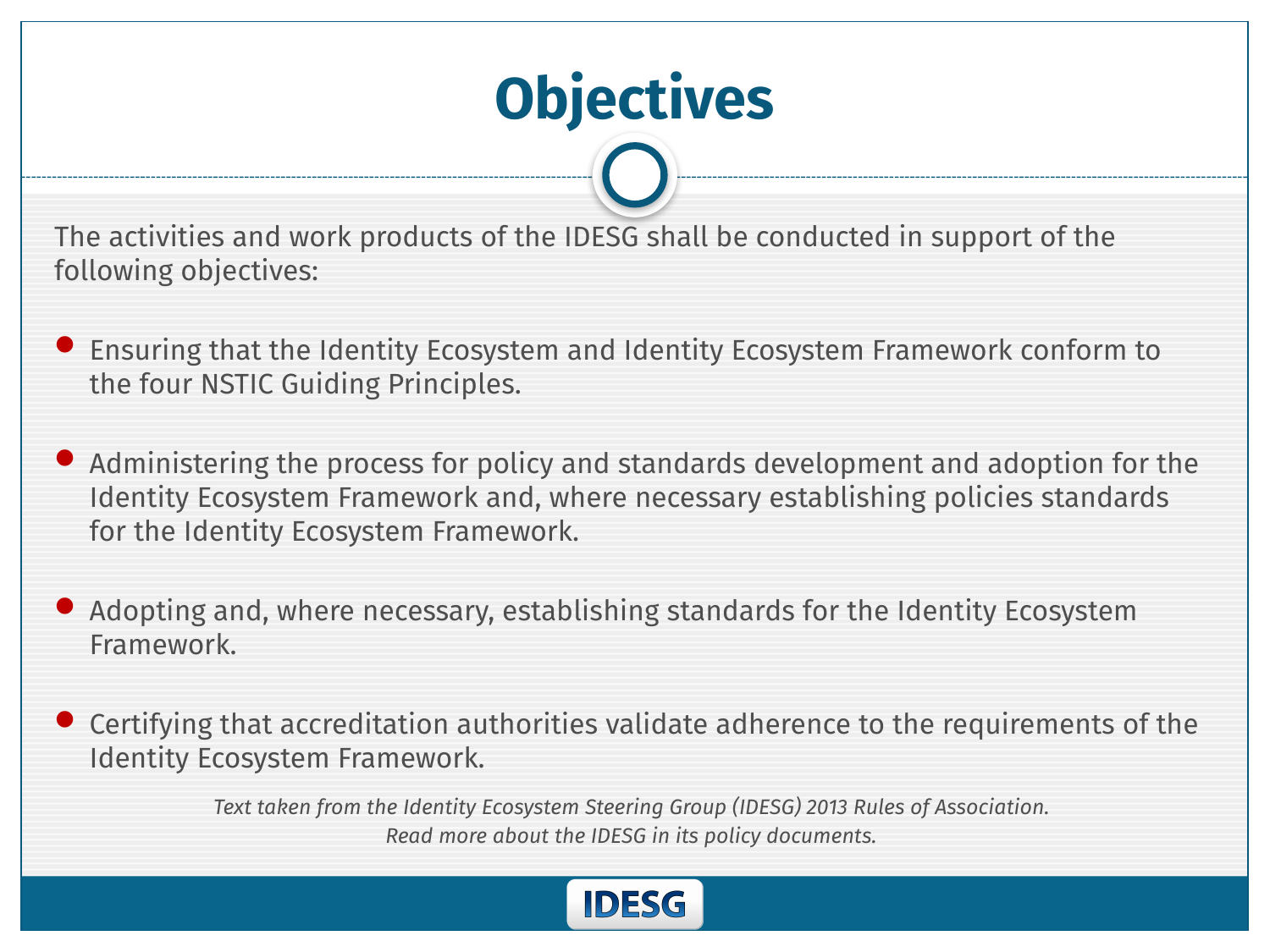

# Objectives
The activities and work products of the IDESG shall be conducted in support of the following objectives:

Ensuring that the Identity Ecosystem and Identity Ecosystem Framework conform to the four NSTIC Guiding Principles.

Administering the process for policy and standards development and adoption for the Identity Ecosystem Framework and, where necessary establishing policies standards for the Identity Ecosystem Framework.

Adopting and, where necessary, establishing standards for the Identity Ecosystem Framework.

Certifying that accreditation authorities validate adherence to the requirements of the Identity Ecosystem Framework.

Text taken from the Identity Ecosystem Steering Group (IDESG) 2013 Rules of Association.
Read more about the IDESG in its policy documents.